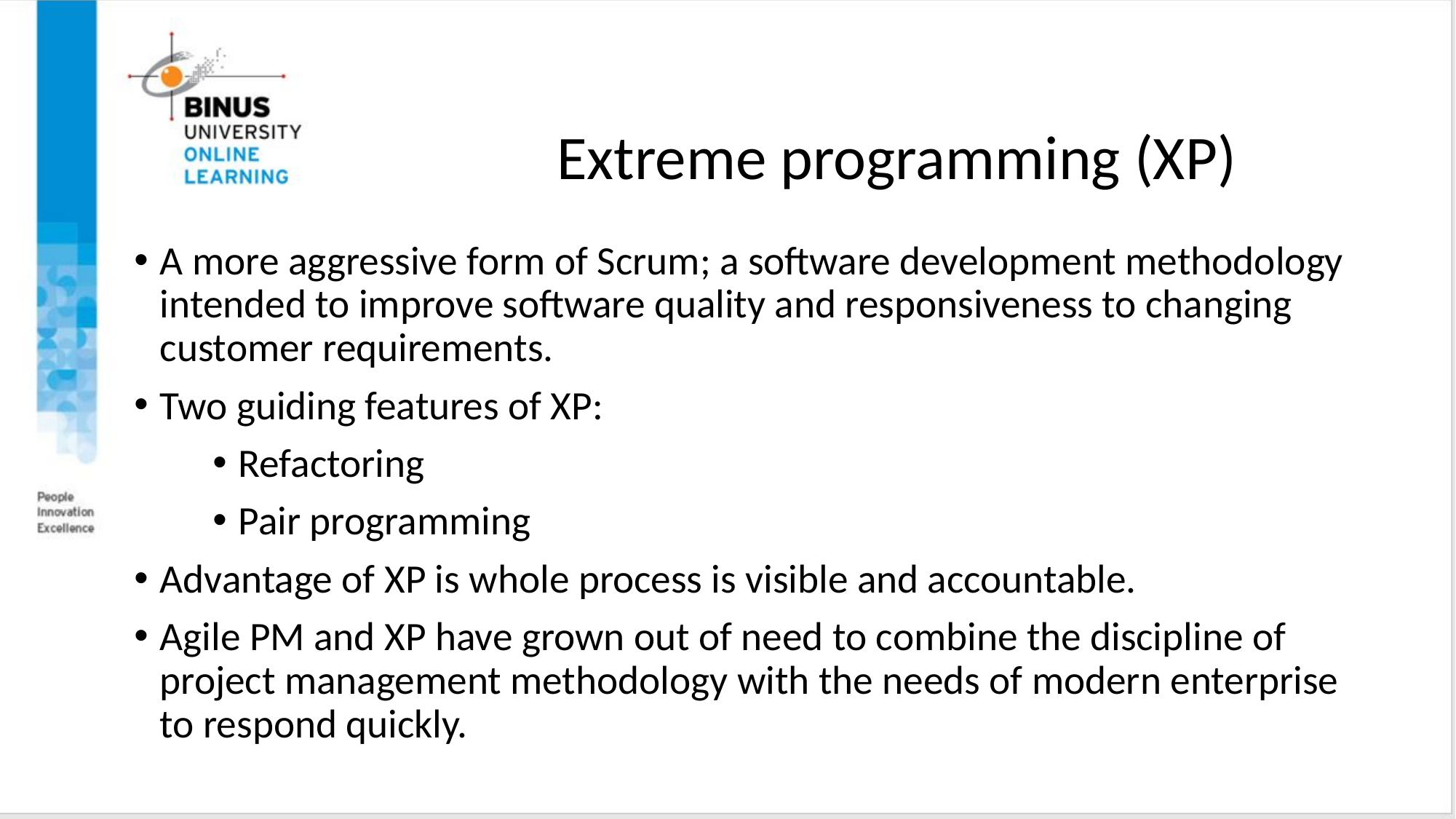

# Extreme programming (XP)
A more aggressive form of Scrum; a software development methodology intended to improve software quality and responsiveness to changing customer requirements.
Two guiding features of XP:
Refactoring
Pair programming
Advantage of XP is whole process is visible and accountable.
Agile PM and XP have grown out of need to combine the discipline of project management methodology with the needs of modern enterprise to respond quickly.